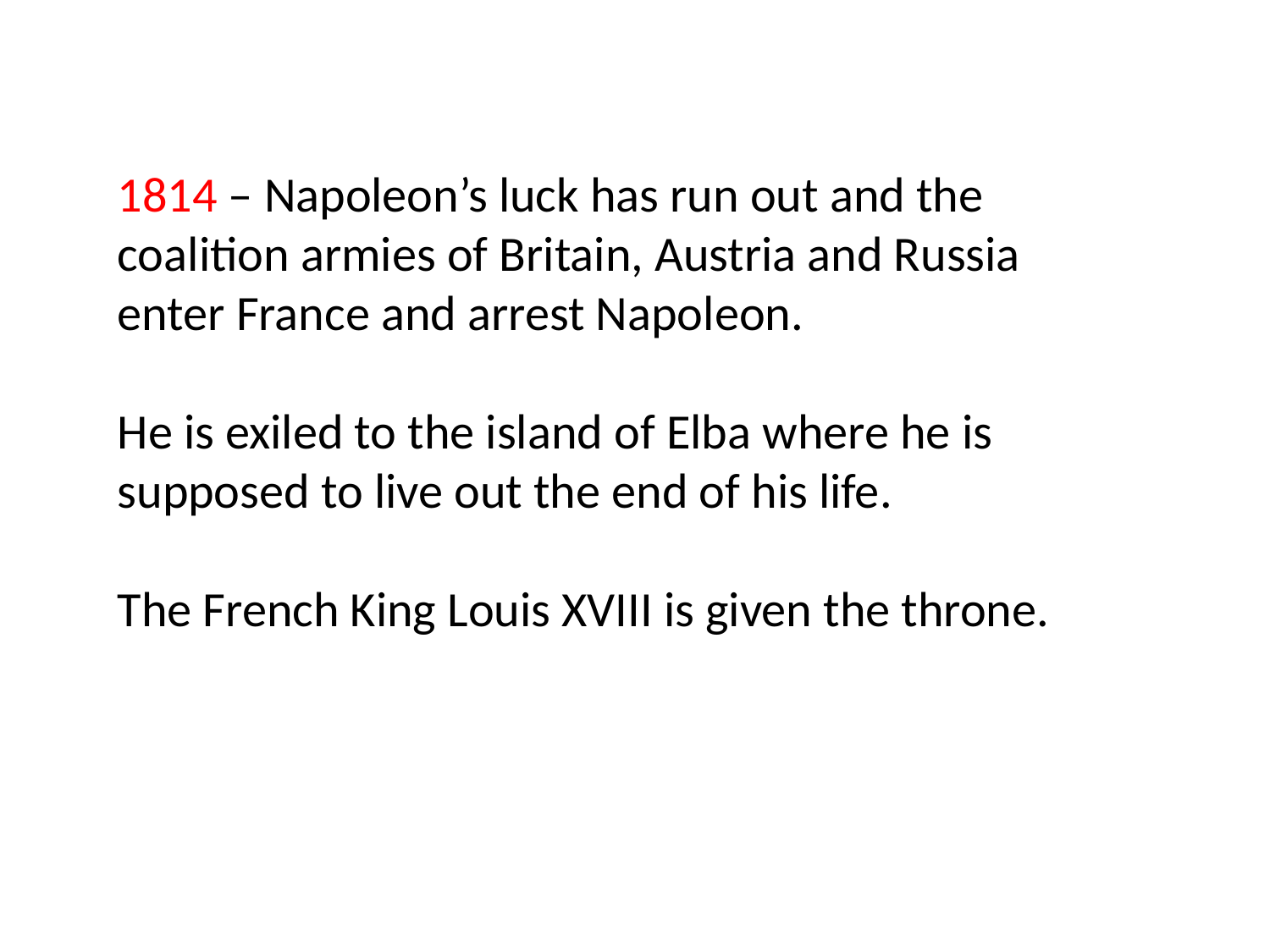

1814 – Napoleon’s luck has run out and the coalition armies of Britain, Austria and Russia enter France and arrest Napoleon.

He is exiled to the island of Elba where he is supposed to live out the end of his life.

The French King Louis XVIII is given the throne.